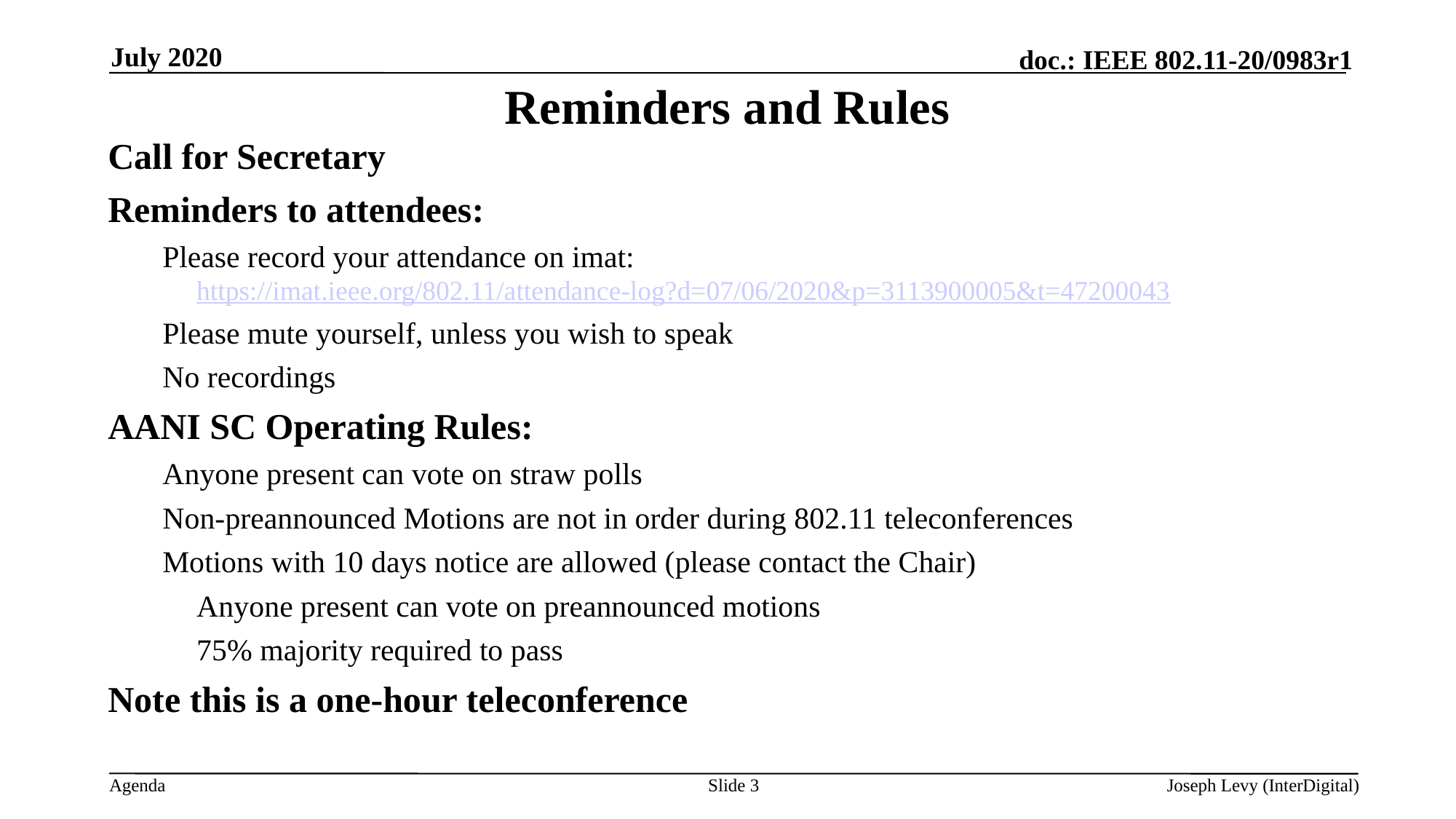

July 2020
# Reminders and Rules
Call for Secretary
Reminders to attendees:
Please record your attendance on imat: https://imat.ieee.org/802.11/attendance-log?d=07/06/2020&p=3113900005&t=47200043
Please mute yourself, unless you wish to speak
No recordings
AANI SC Operating Rules:
Anyone present can vote on straw polls
Non-preannounced Motions are not in order during 802.11 teleconferences
Motions with 10 days notice are allowed (please contact the Chair)
	Anyone present can vote on preannounced motions
	75% majority required to pass
Note this is a one-hour teleconference
Slide 3
Joseph Levy (InterDigital)